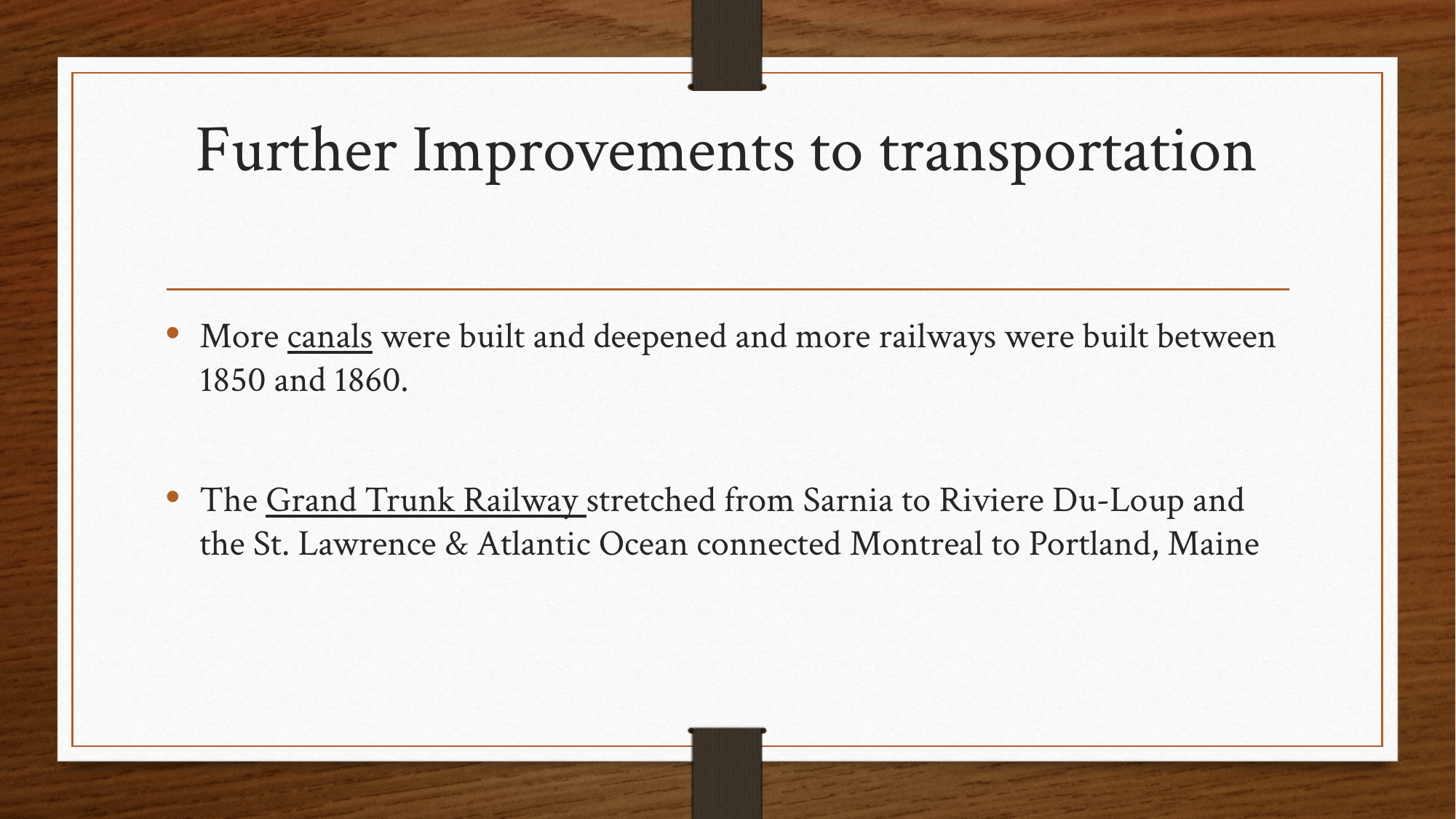

# Further Improvements to transportation
More canals were built and deepened and more railways were built between 1850 and 1860.

The Grand Trunk Railway stretched from Sarnia to Riviere­ Du-Loup and the St. Lawrence & Atlantic Ocean connected Montreal to Portland, Maine